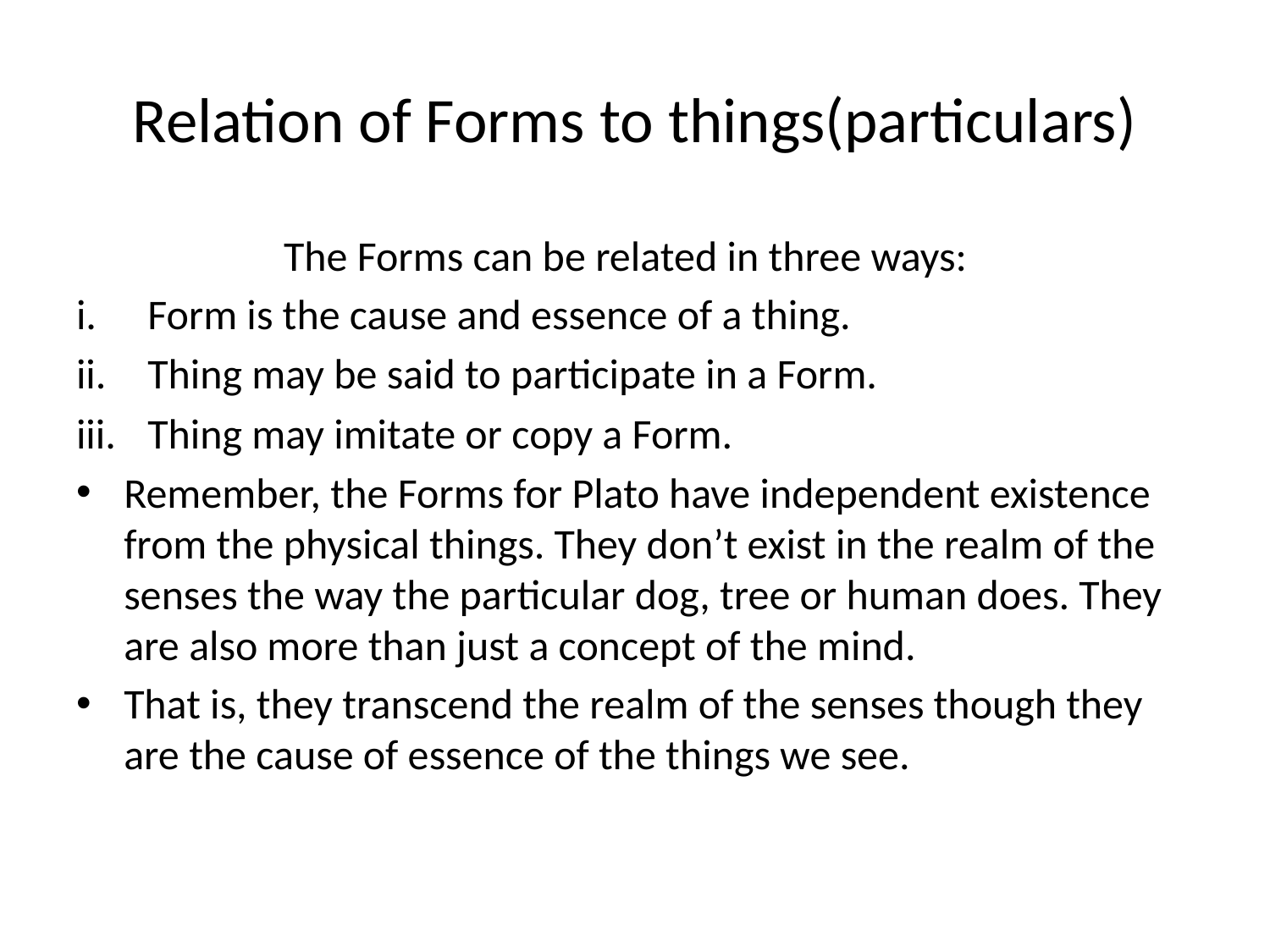

# Relation of Forms to things(particulars)
The Forms can be related in three ways:
Form is the cause and essence of a thing.
Thing may be said to participate in a Form.
Thing may imitate or copy a Form.
Remember, the Forms for Plato have independent existence from the physical things. They don’t exist in the realm of the senses the way the particular dog, tree or human does. They are also more than just a concept of the mind.
That is, they transcend the realm of the senses though they are the cause of essence of the things we see.